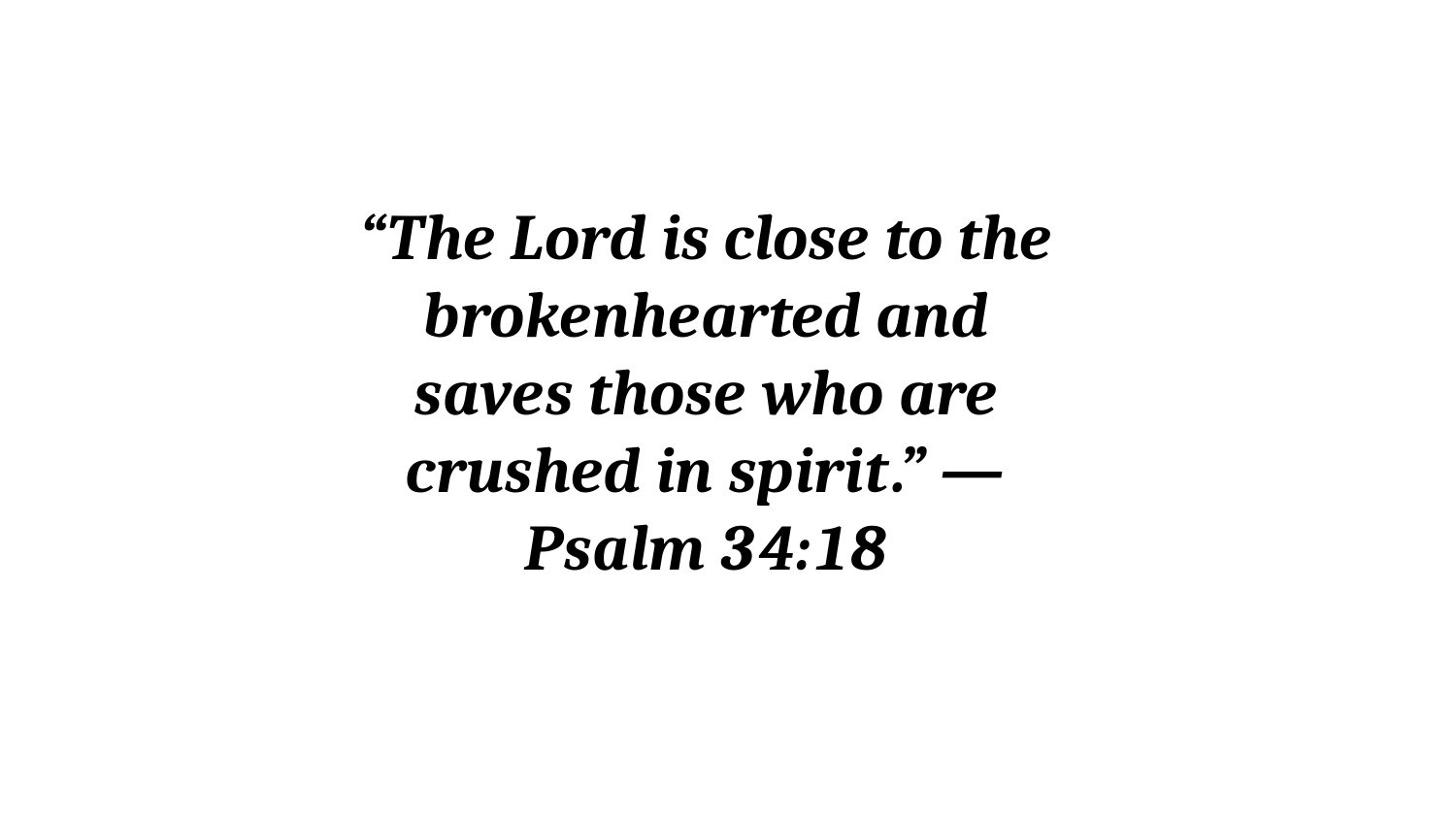

“The Lord is close to the brokenhearted and saves those who are crushed in spirit.” — Psalm 34:18